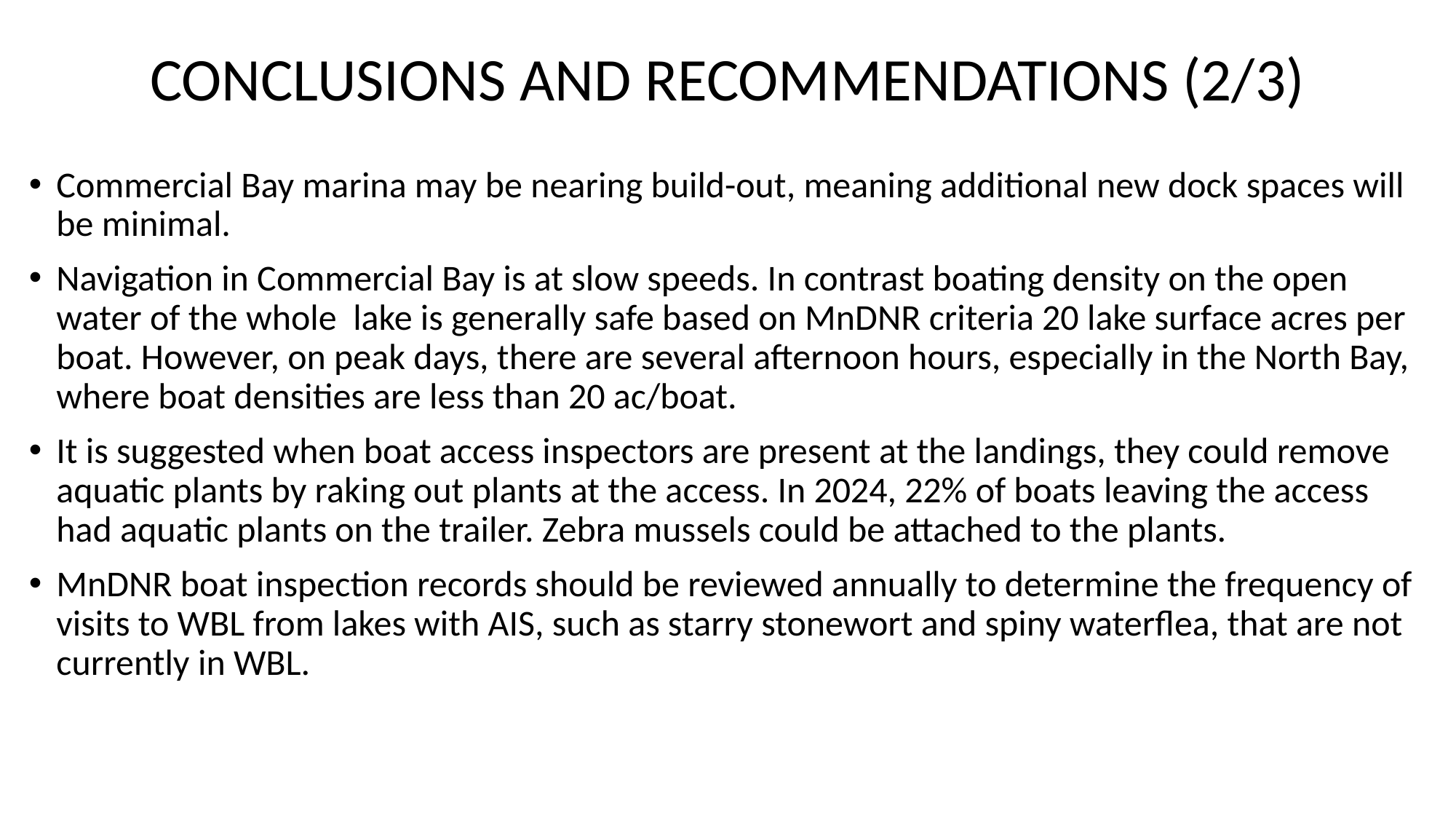

# CONCLUSIONS AND RECOMMENDATIONS (2/3)
Commercial Bay marina may be nearing build-out, meaning additional new dock spaces will be minimal.
Navigation in Commercial Bay is at slow speeds. In contrast boating density on the open water of the whole  lake is generally safe based on MnDNR criteria 20 lake surface acres per boat. However, on peak days, there are several afternoon hours, especially in the North Bay, where boat densities are less than 20 ac/boat.
It is suggested when boat access inspectors are present at the landings, they could remove aquatic plants by raking out plants at the access. In 2024, 22% of boats leaving the access had aquatic plants on the trailer. Zebra mussels could be attached to the plants.
MnDNR boat inspection records should be reviewed annually to determine the frequency of visits to WBL from lakes with AIS, such as starry stonewort and spiny waterflea, that are not currently in WBL.